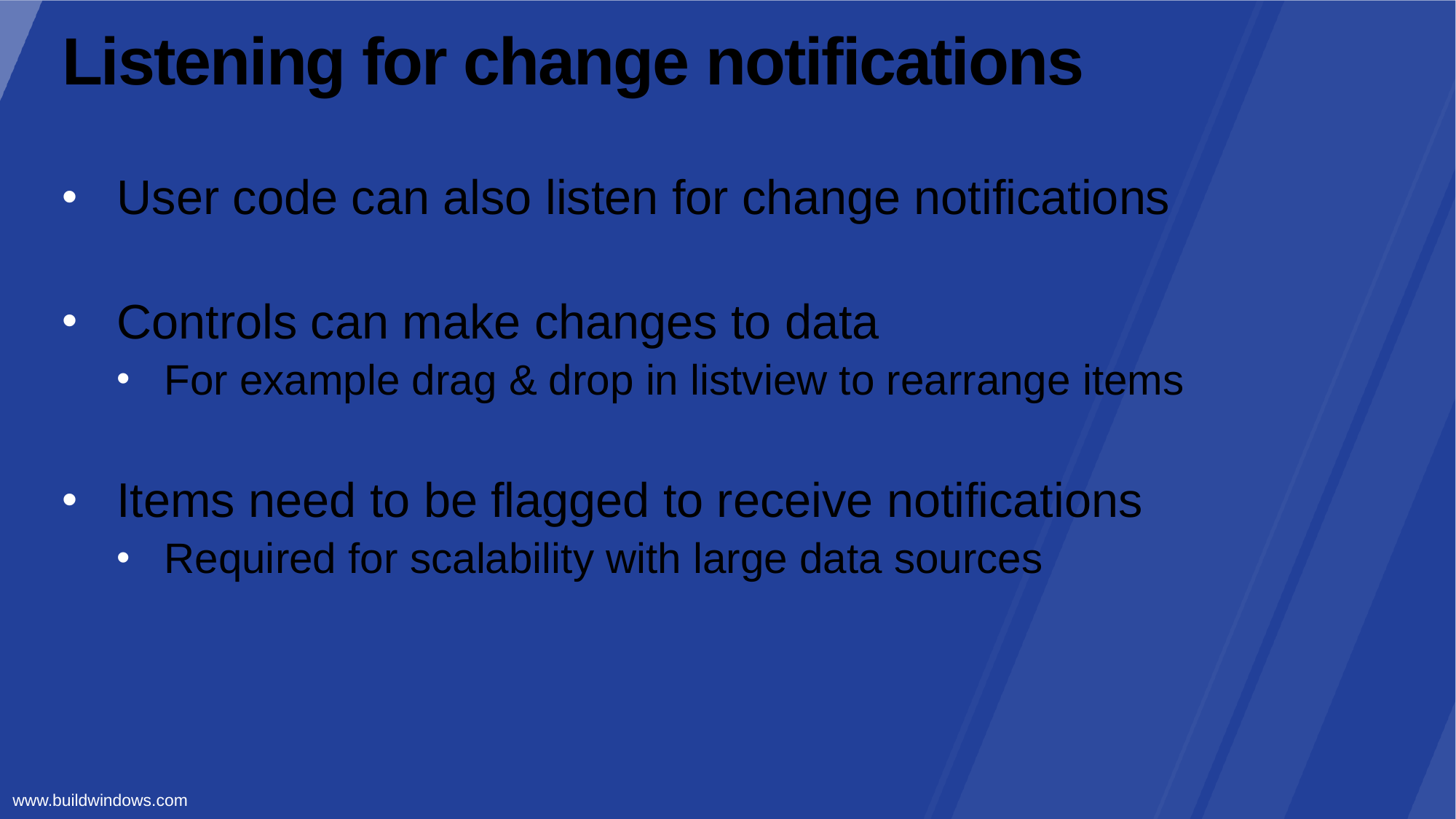

# Listening for change notifications
User code can also listen for change notifications

Controls can make changes to data
For example drag & drop in listview to rearrange items

Items need to be flagged to receive notifications
Required for scalability with large data sources